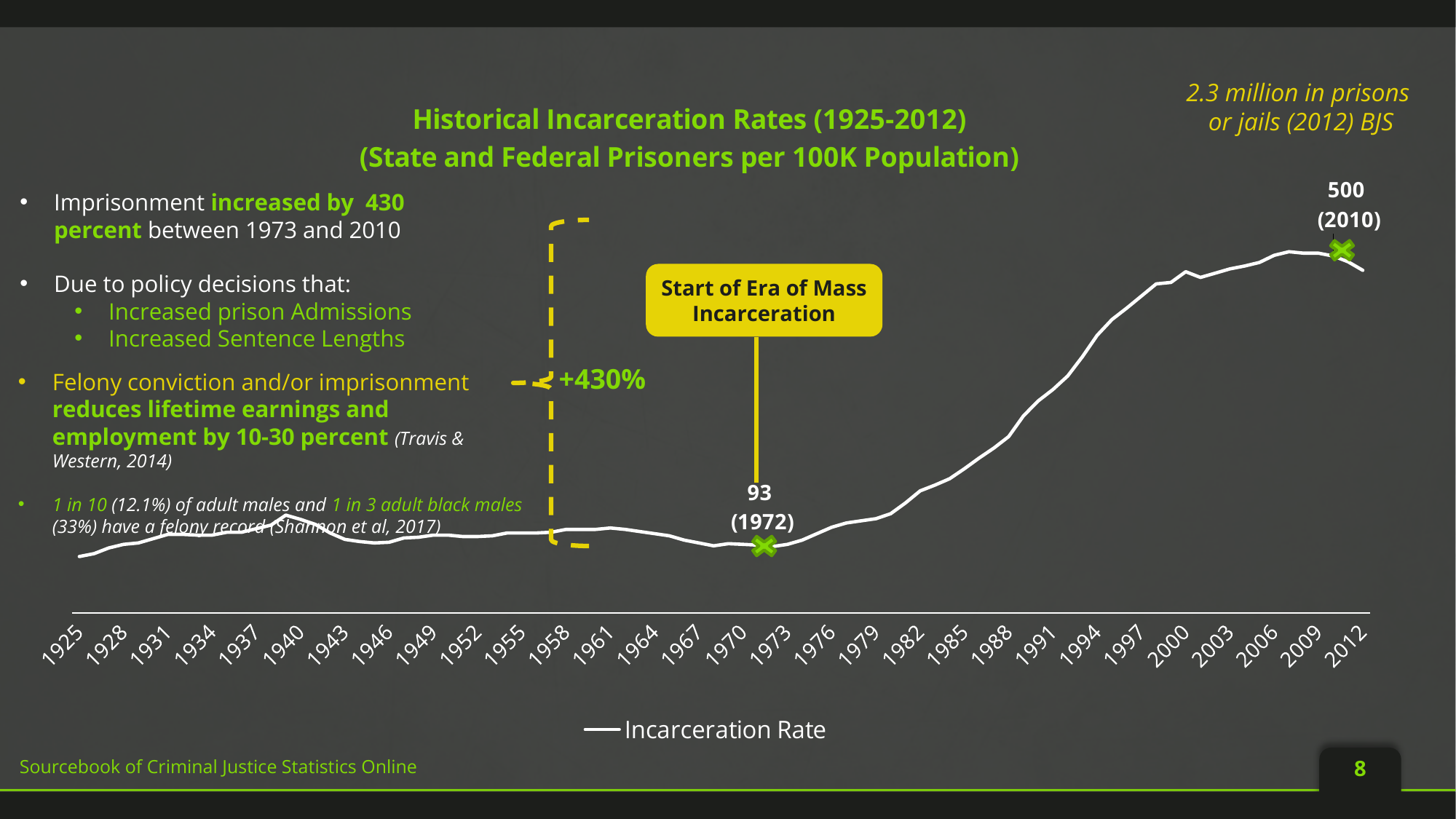

2.3 million in prisons
or jails (2012) BJS

### Chart: Historical Incarceration Rates (1925-2012)
(State and Federal Prisoners per 100K Population)

| Category | Incarceration Rate |
|---|---|
| 1925 | 79.0 |
| 1926 | 83.0 |
| 1927 | 91.0 |
| 1928 | 96.0 |
| 1929 | 98.0 |
| 1930 | 104.0 |
| 1931 | 110.0 |
| 1932 | 110.0 |
| 1933 | 109.0 |
| 1934 | 109.0 |
| 1935 | 113.0 |
| 1936 | 113.0 |
| 1937 | 118.0 |
| 1938 | 123.0 |
| 1939 | 137.0 |
| 1940 | 131.0 |
| 1941 | 124.0 |
| 1942 | 112.0 |
| 1943 | 103.0 |
| 1944 | 100.0 |
| 1945 | 98.0 |
| 1946 | 99.0 |
| 1947 | 105.0 |
| 1948 | 106.0 |
| 1949 | 109.0 |
| 1950 | 109.0 |
| 1951 | 107.0 |
| 1952 | 107.0 |
| 1953 | 108.0 |
| 1954 | 112.0 |
| 1955 | 112.0 |
| 1956 | 112.0 |
| 1957 | 113.0 |
| 1958 | 117.0 |
| 1959 | 117.0 |
| 1960 | 117.0 |
| 1961 | 119.0 |
| 1962 | 117.0 |
| 1963 | 114.0 |
| 1964 | 111.0 |
| 1965 | 108.0 |
| 1966 | 102.0 |
| 1967 | 98.0 |
| 1968 | 94.0 |
| 1969 | 97.0 |
| 1970 | 96.0 |
| 1971 | 95.0 |
| 1972 | 93.0 |
| 1973 | 96.0 |
| 1974 | 102.0 |
| 1975 | 111.0 |
| 1976 | 120.0 |
| 1977 | 126.0 |
| 1978 | 129.0 |
| 1979 | 132.0 |
| 1980 | 139.0 |
| 1981 | 154.0 |
| 1982 | 171.0 |
| 1983 | 179.0 |
| 1984 | 188.0 |
| 1985 | 202.0 |
| 1986 | 217.0 |
| 1987 | 231.0 |
| 1988 | 247.0 |
| 1989 | 276.0 |
| 1990 | 297.0 |
| 1991 | 313.0 |
| 1992 | 332.0 |
| 1993 | 359.0 |
| 1994 | 389.0 |
| 1995 | 411.0 |
| 1996 | 427.0 |
| 1997 | 444.0 |
| 1998 | 461.0 |
| 1999 | 463.0 |
| 2000 | 478.0 |
| 2001 | 470.0 |
| 2002 | 476.0 |
| 2003 | 482.0 |
| 2004 | 486.0 |
| 2005 | 491.0 |
| 2006 | 501.0 |
| 2007 | 506.0 |
| 2008 | 504.0 |
| 2009 | 504.0 |
| 2010 | 500.0 |
| 2011 | 492.0 |
| 2012 | 480.0 |
Imprisonment increased by  430 percent between 1973 and 2010

Due to policy decisions that:
Increased prison Admissions
Increased Sentence Lengths

Start of Era of Mass Incarceration
+430%
Felony conviction and/or imprisonment reduces lifetime earnings and employment by 10-30 percent (Travis & Western, 2014)

1 in 10 (12.1%) of adult males and 1 in 3 adult black males (33%) have a felony record (Shannon et al, 2017)

Sourcebook of Criminal Justice Statistics Online
8